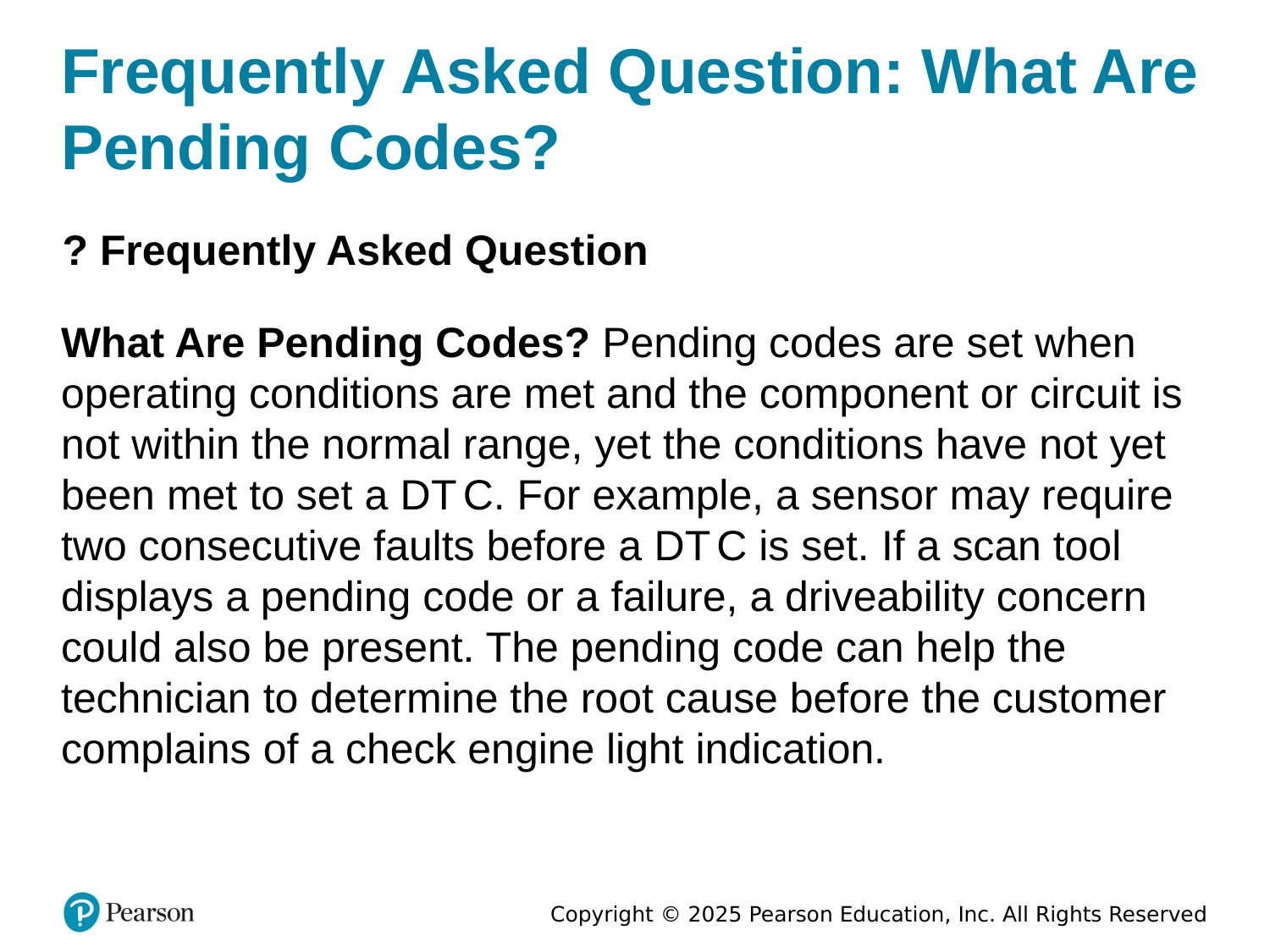

# Frequently Asked Question: What Are Pending Codes?
? Frequently Asked Question
What Are Pending Codes? Pending codes are set when operating conditions are met and the component or circuit is not within the normal range, yet the conditions have not yet been met to set a D T C. For example, a sensor may require two consecutive faults before a D T C is set. If a scan tool displays a pending code or a failure, a driveability concern could also be present. The pending code can help the technician to determine the root cause before the customer complains of a check engine light indication.